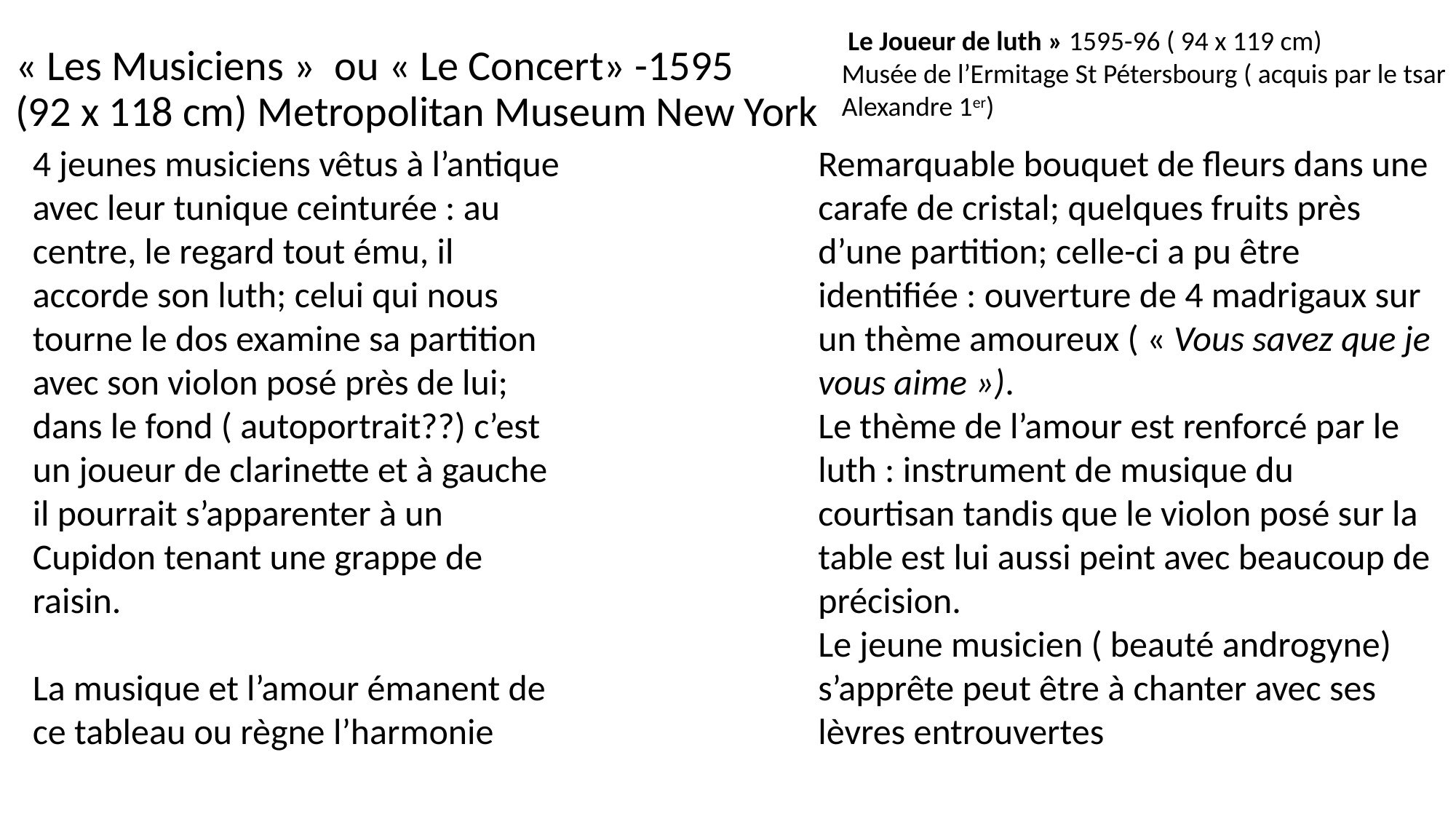

# « Les Musiciens »  ou « Le Concert» -1595 (92 x 118 cm) Metropolitan Museum New York
 Le Joueur de luth » 1595-96 ( 94 x 119 cm)
Musée de l’Ermitage St Pétersbourg ( acquis par le tsar Alexandre 1er)
Remarquable bouquet de fleurs dans une carafe de cristal; quelques fruits près d’une partition; celle-ci a pu être identifiée : ouverture de 4 madrigaux sur un thème amoureux ( « Vous savez que je vous aime »).
Le thème de l’amour est renforcé par le luth : instrument de musique du courtisan tandis que le violon posé sur la table est lui aussi peint avec beaucoup de précision.
Le jeune musicien ( beauté androgyne) s’apprête peut être à chanter avec ses lèvres entrouvertes
4 jeunes musiciens vêtus à l’antique avec leur tunique ceinturée : au centre, le regard tout ému, il accorde son luth; celui qui nous tourne le dos examine sa partition avec son violon posé près de lui; dans le fond ( autoportrait??) c’est un joueur de clarinette et à gauche il pourrait s’apparenter à un Cupidon tenant une grappe de raisin.
La musique et l’amour émanent de ce tableau ou règne l’harmonie